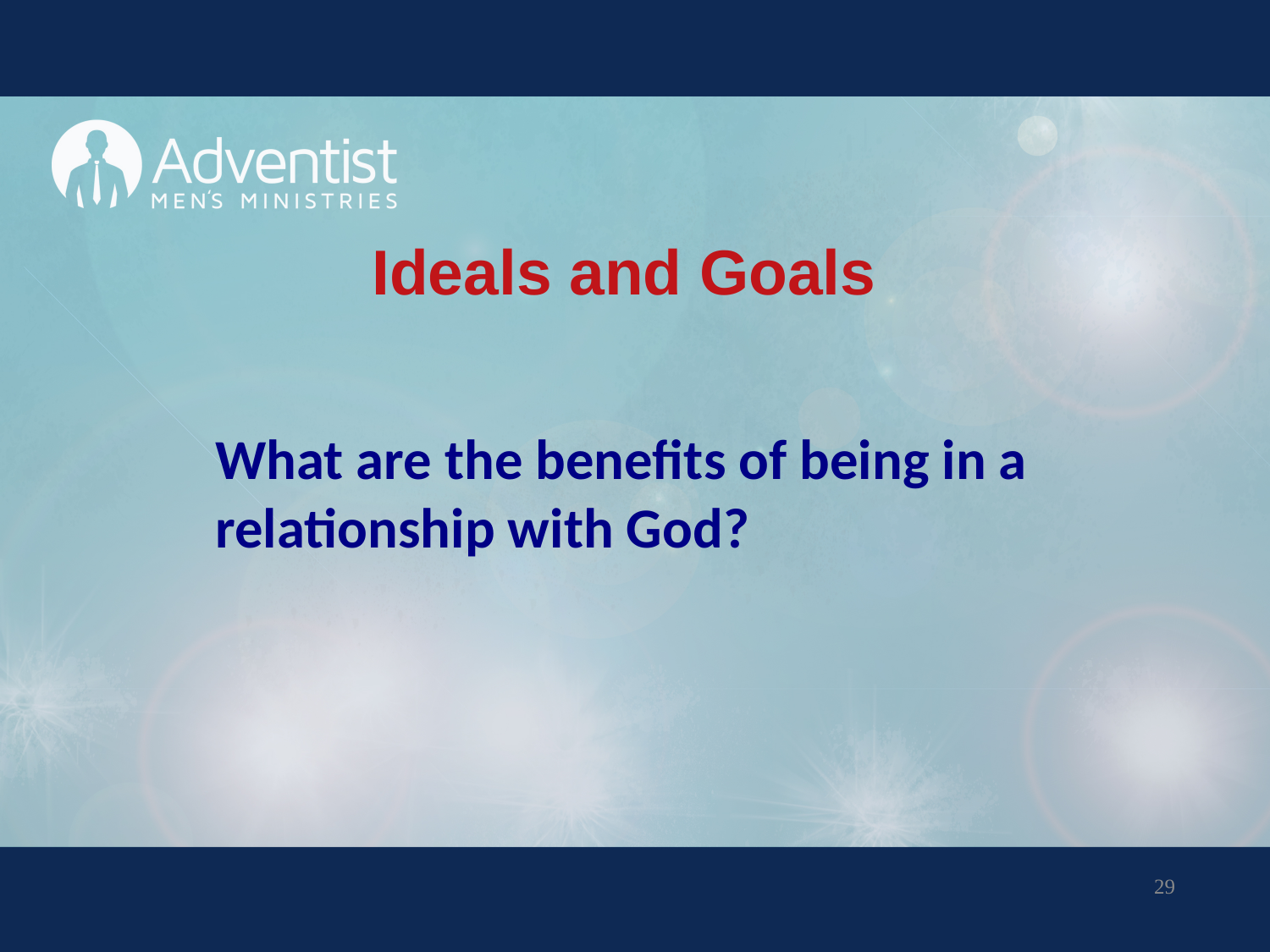

# Ideals and Goals

What are the benefits of being in a relationship with God?

29